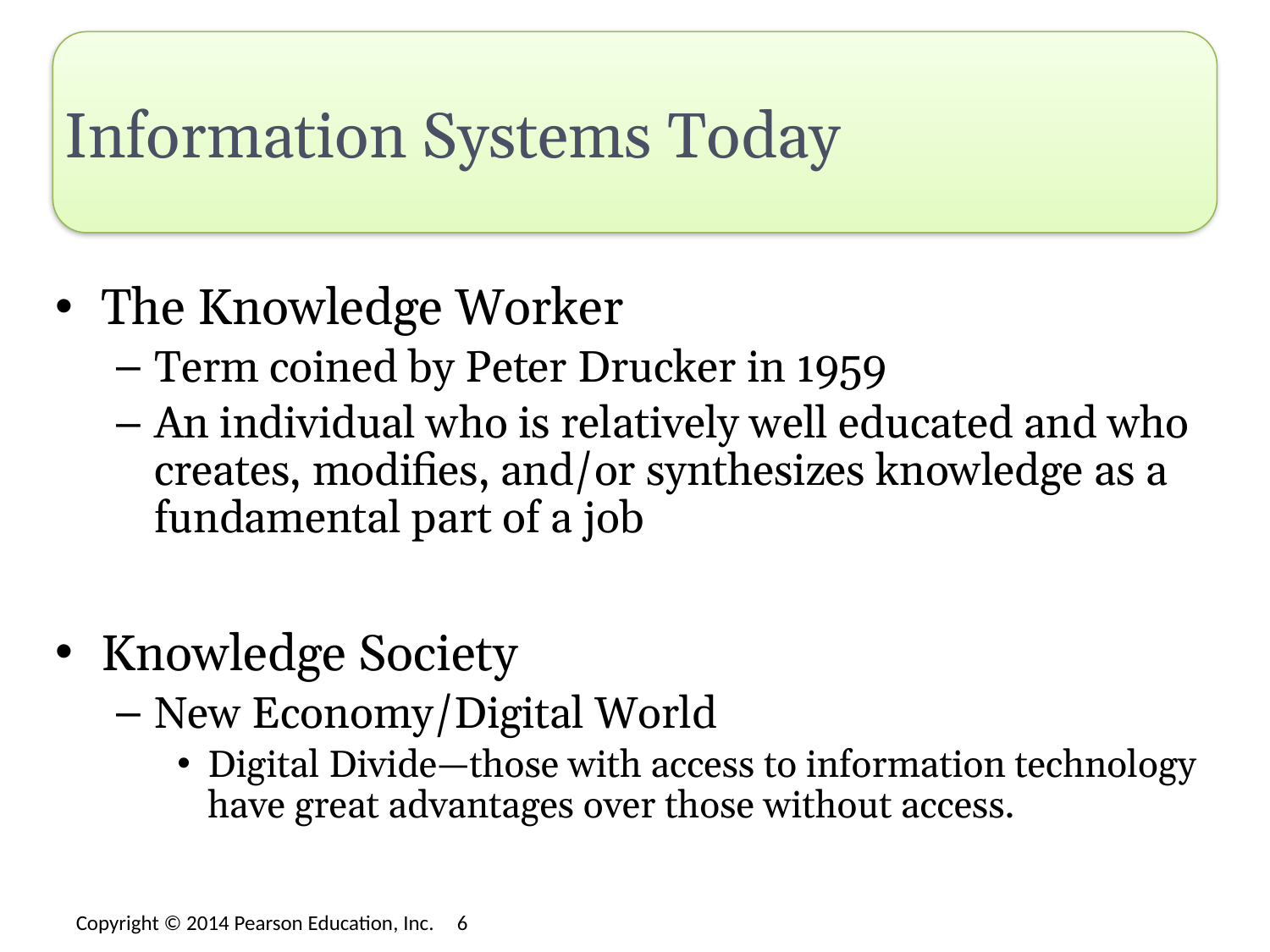

# Information Systems Today
The Knowledge Worker
Term coined by Peter Drucker in 1959
An individual who is relatively well educated and who creates, modifies, and/or synthesizes knowledge as a fundamental part of a job

Knowledge Society
New Economy/Digital World
Digital Divide—those with access to information technology have great advantages over those without access.